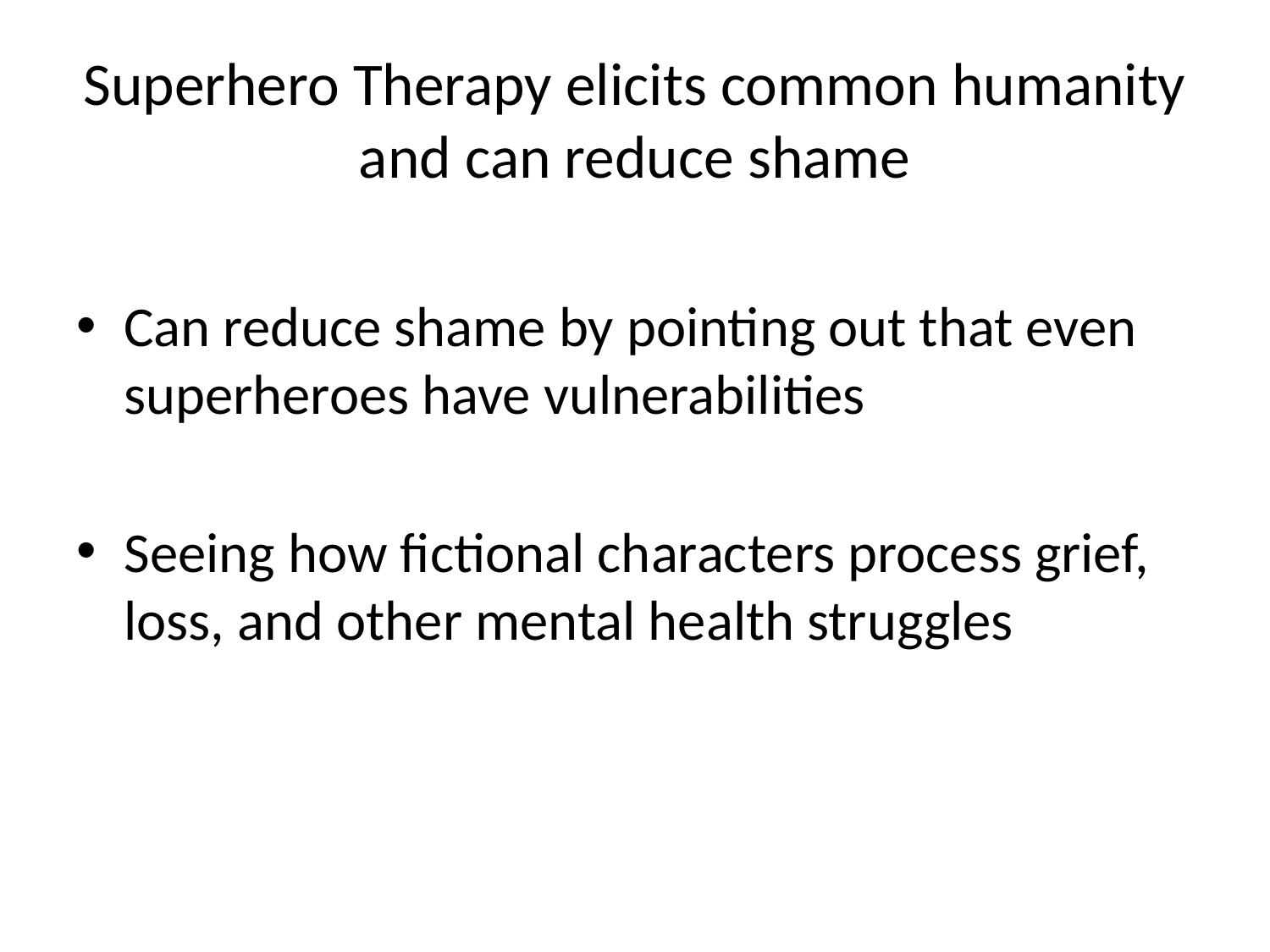

# Superhero Therapy elicits common humanity and can reduce shame
Can reduce shame by pointing out that even superheroes have vulnerabilities

Seeing how fictional characters process grief, loss, and other mental health struggles